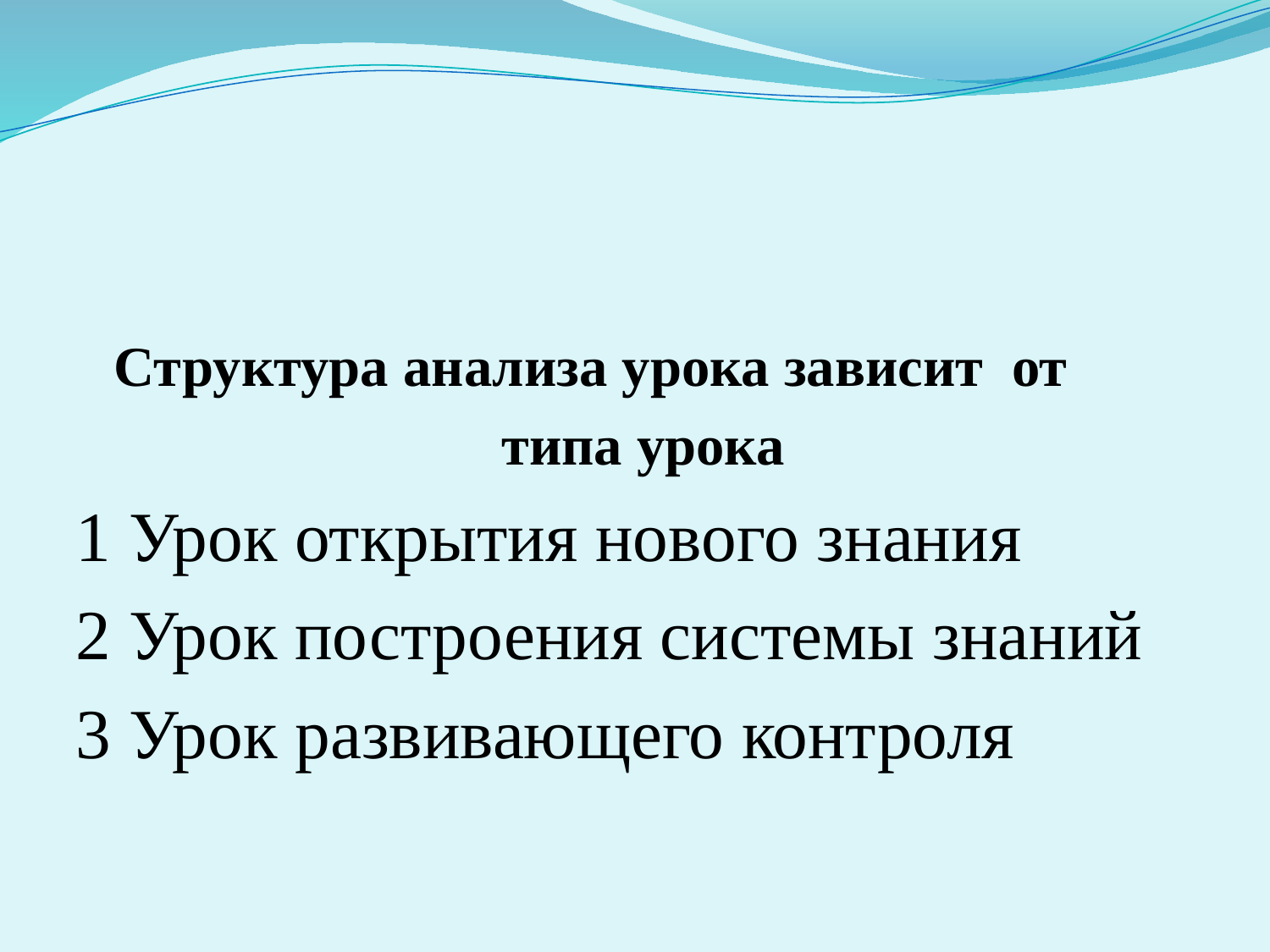

#
                                                                                            Структура анализа урока зависит  от
                              типа урока
1 Урок открытия нового знания
2 Урок построения системы знаний
3 Урок развивающего контроля